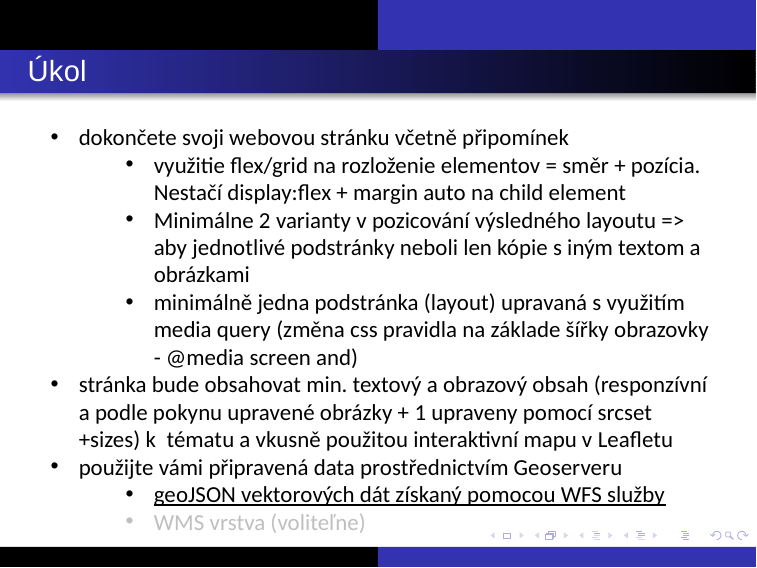

Úkol

dokončete svoji webovou stránku včetně připomínek
využitie flex/grid na rozloženie elementov = směr + pozícia. Nestačí display:flex + margin auto na child element
Minimálne 2 varianty v pozicování výsledného layoutu => aby jednotlivé podstránky neboli len kópie s iným textom a obrázkami
minimálně jedna podstránka (layout) upravaná s využitím media query (změna css pravidla na základe šířky obrazovky - @media screen and)
stránka bude obsahovat min. textový a obrazový obsah (responzívní a podle pokynu upravené obrázky + 1 upraveny pomocí srcset +sizes) k  tématu a vkusně použitou interaktivní mapu v Leafletu
použijte vámi připravená data prostřednictvím Geoserveru
geoJSON vektorových dát získaný pomocou WFS služby
WMS vrstva (voliteľne)